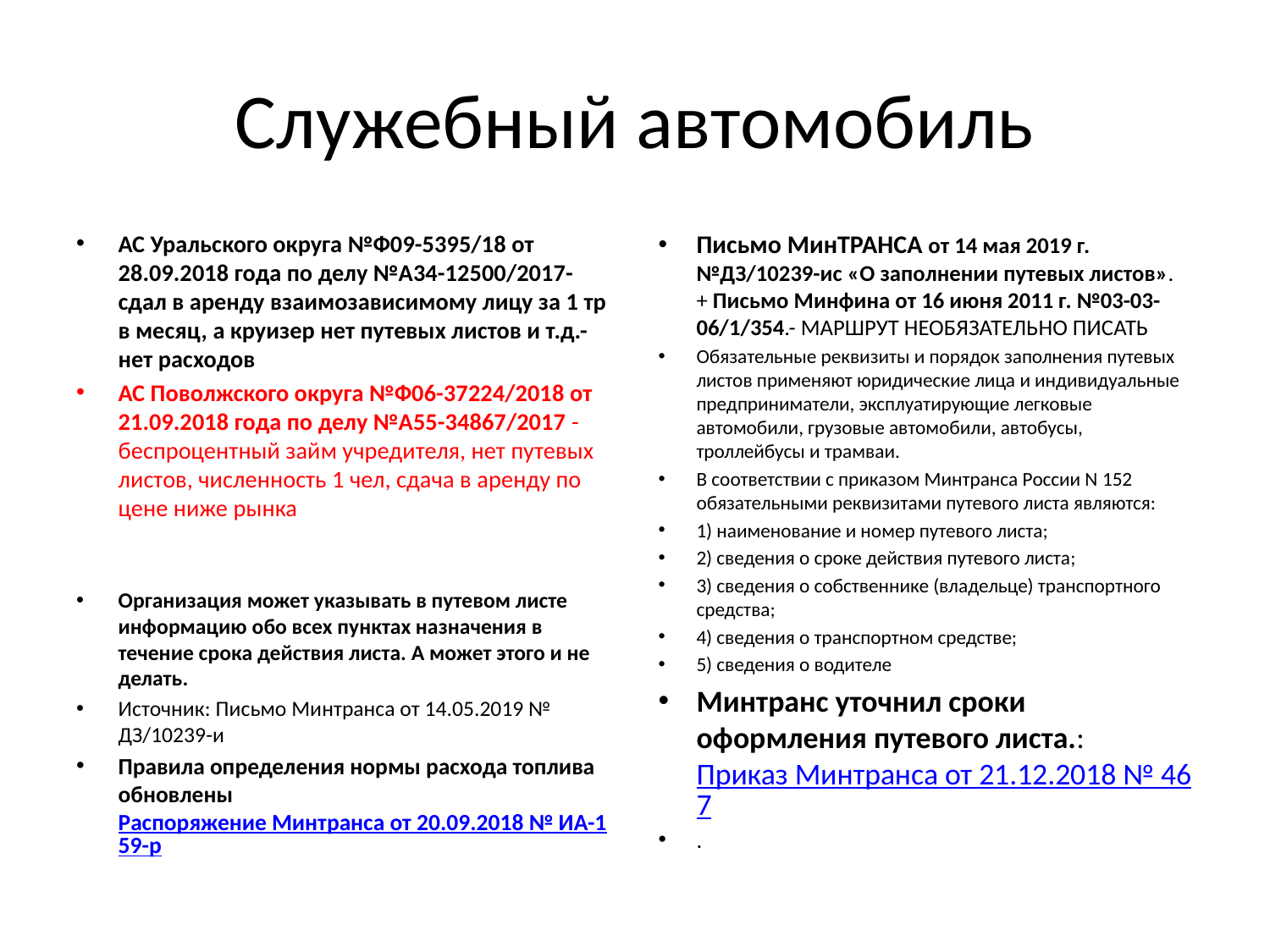

# Служебный автомобиль
АС Уральского округа №Ф09-5395/18 от 28.09.2018 года по делу №А34-12500/2017- сдал в аренду взаимозависимому лицу за 1 тр в месяц, а круизер нет путевых листов и т.д.- нет расходов
АС Поволжского округа №Ф06-37224/2018 от 21.09.2018 года по делу №А55-34867/2017 - беспроцентный займ учредителя, нет путевых листов, численность 1 чел, сдача в аренду по цене ниже рынка

Организация может указывать в путевом листе информацию обо всех пунктах назначения в течение срока действия листа. А может этого и не делать.
Источник: Письмо Минтранса от 14.05.2019 № ДЗ/10239-и
Правила определения нормы расхода топлива обновлены  Распоряжение Минтранса от 20.09.2018 № ИА-159-р

Письмо МинТРАНСА от 14 мая 2019 г. №ДЗ/10239-ис «О заполнении путевых листов». + Письмо Минфина от 16 июня 2011 г. №03-03-06/1/354.- МАРШРУТ НЕОБЯЗАТЕЛЬНО ПИСАТЬ
Обязательные реквизиты и порядок заполнения путевых листов применяют юридические лица и индивидуальные предприниматели, эксплуатирующие легковые автомобили, грузовые автомобили, автобусы, троллейбусы и трамваи.
В соответствии с приказом Минтранса России N 152 обязательными реквизитами путевого листа являются:
1) наименование и номер путевого листа;
2) сведения о сроке действия путевого листа;
3) сведения о собственнике (владельце) транспортного средства;
4) сведения о транспортном средстве;
5) сведения о водителе
Минтранс уточнил сроки оформления путевого листа.: Приказ Минтранса от 21.12.2018 № 467
.